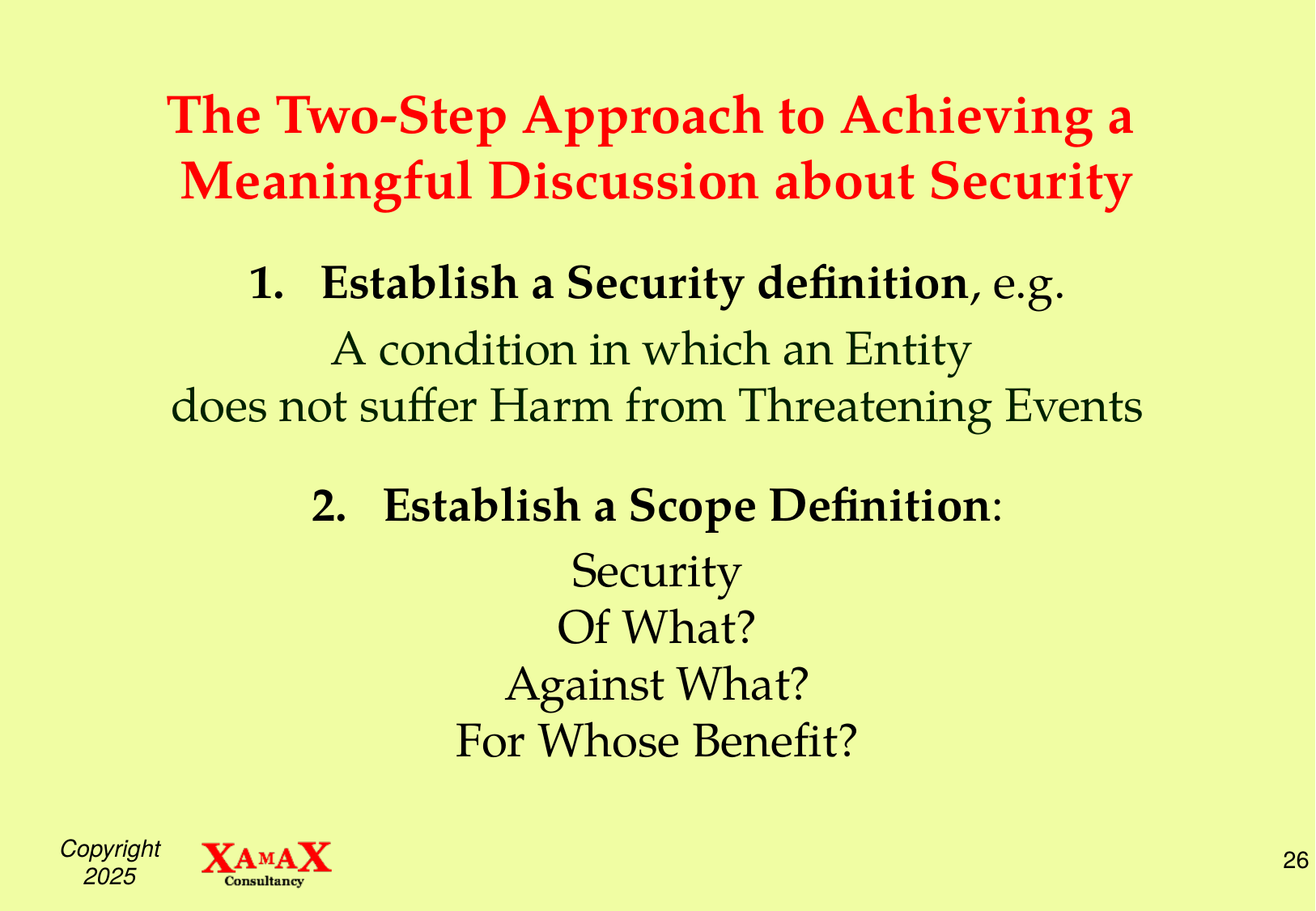

The Two-Step Approach to Achieving a
Meaningful Discussion about Security

1.   Establish a Security definition, e.g.
A condition in which an Entity
does not suffer Harm from Threatening Events

2.   Establish a Scope Definition:
Security
Of What?
Against What?
For Whose Benefit?